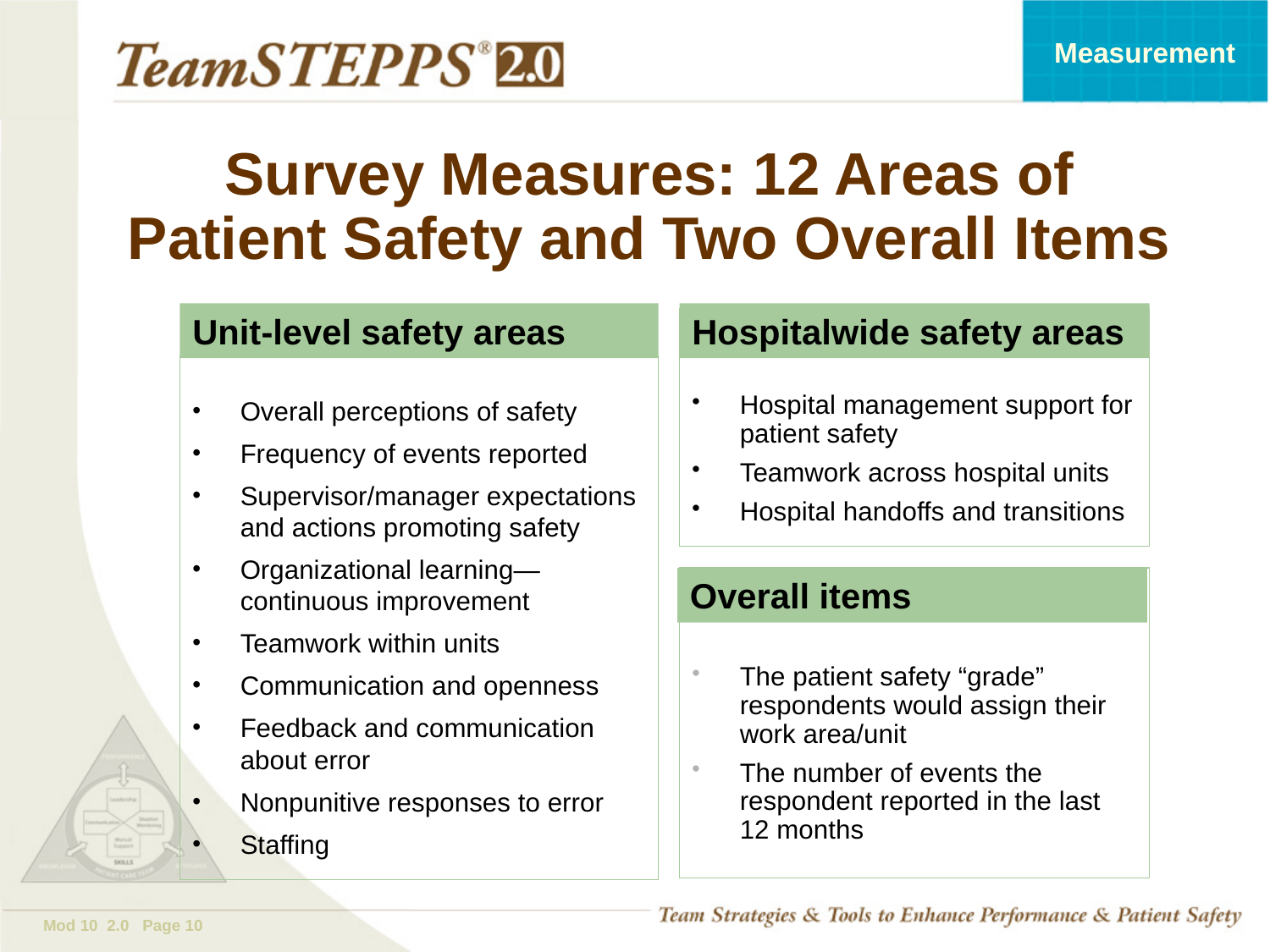

# Survey Measures: 12 Areas of Patient Safety and Two Overall Items
Unit-level safety areas
Hospitalwide safety areas

Hospital management support for patient safety
Teamwork across hospital units
Hospital handoffs and transitions

Overall perceptions of safety
Frequency of events reported
Supervisor/manager expectations and actions promoting safety
Organizational learning—continuous improvement
Teamwork within units
Communication and openness
Feedback and communication about error
Nonpunitive responses to error
Staffing

Overall items

The patient safety “grade”  respondents would assign their work area/unit
The number of events the respondent reported in the last 12 months